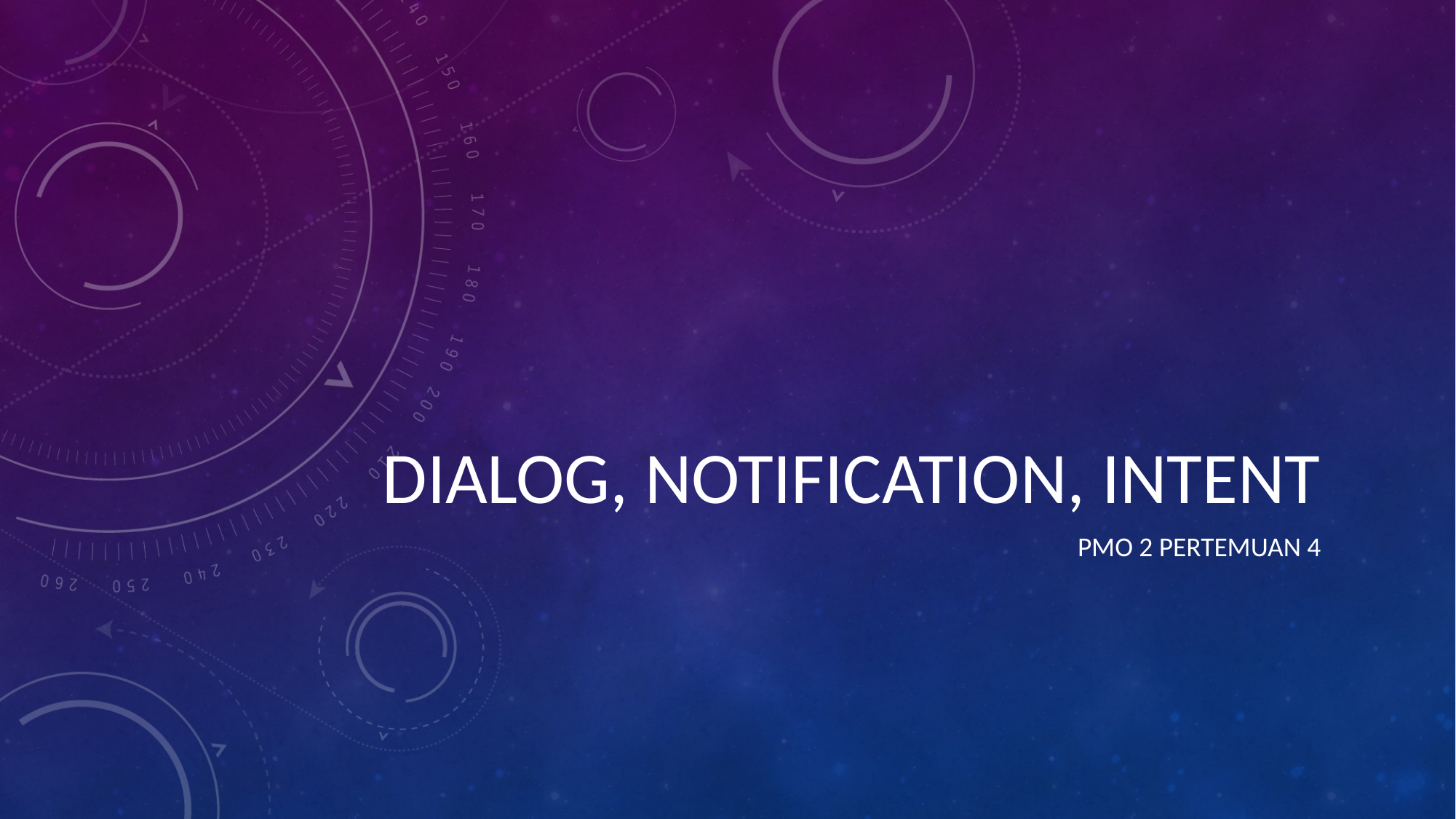

# Dialog, NOTIFICATion, Intent
PMO 2 Pertemuan 4